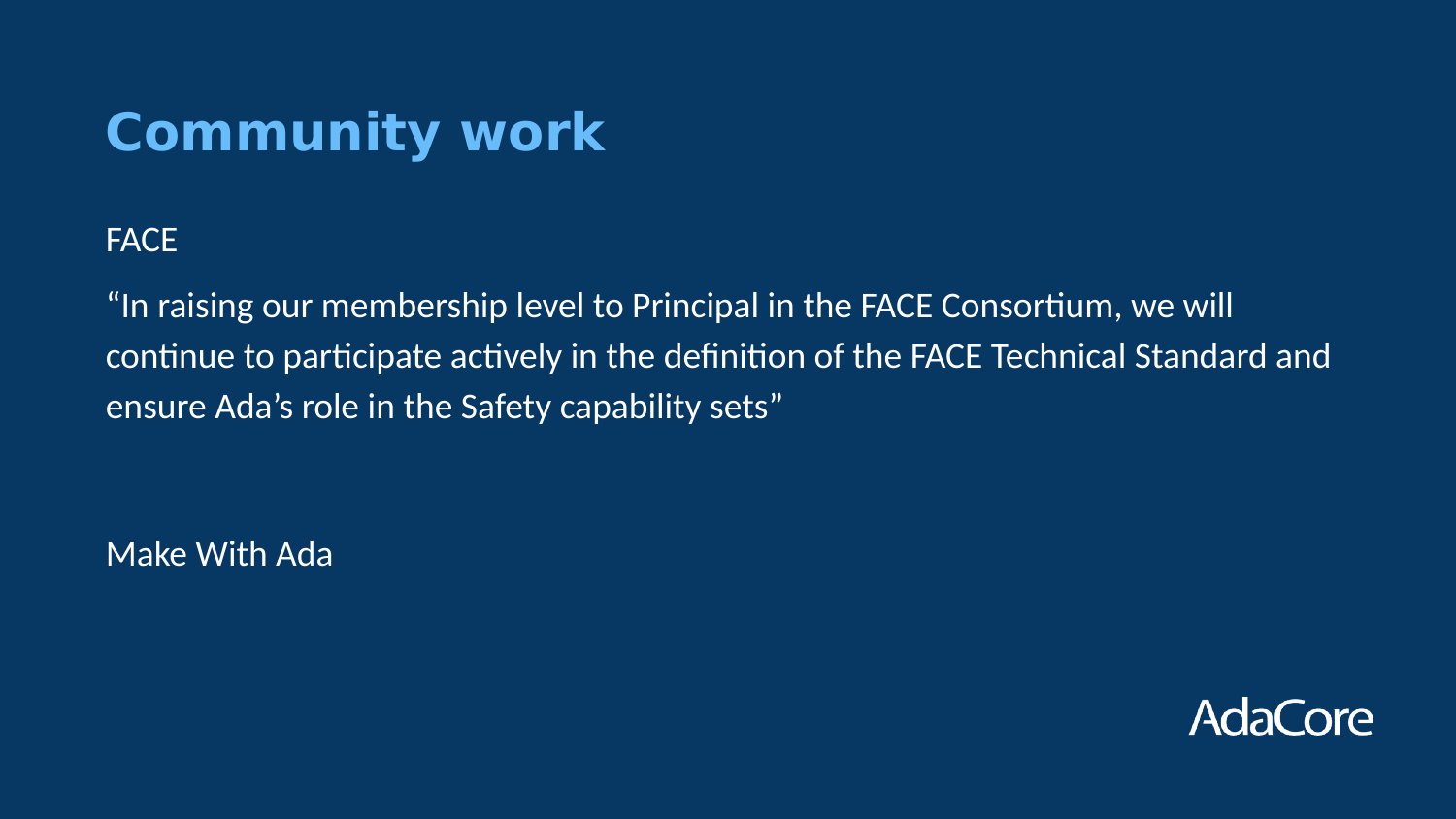

Community work
FACE
“In raising our membership level to Principal in the FACE Consortium, we will continue to participate actively in the definition of the FACE Technical Standard and ensure Ada’s role in the Safety capability sets”

Make With Ada